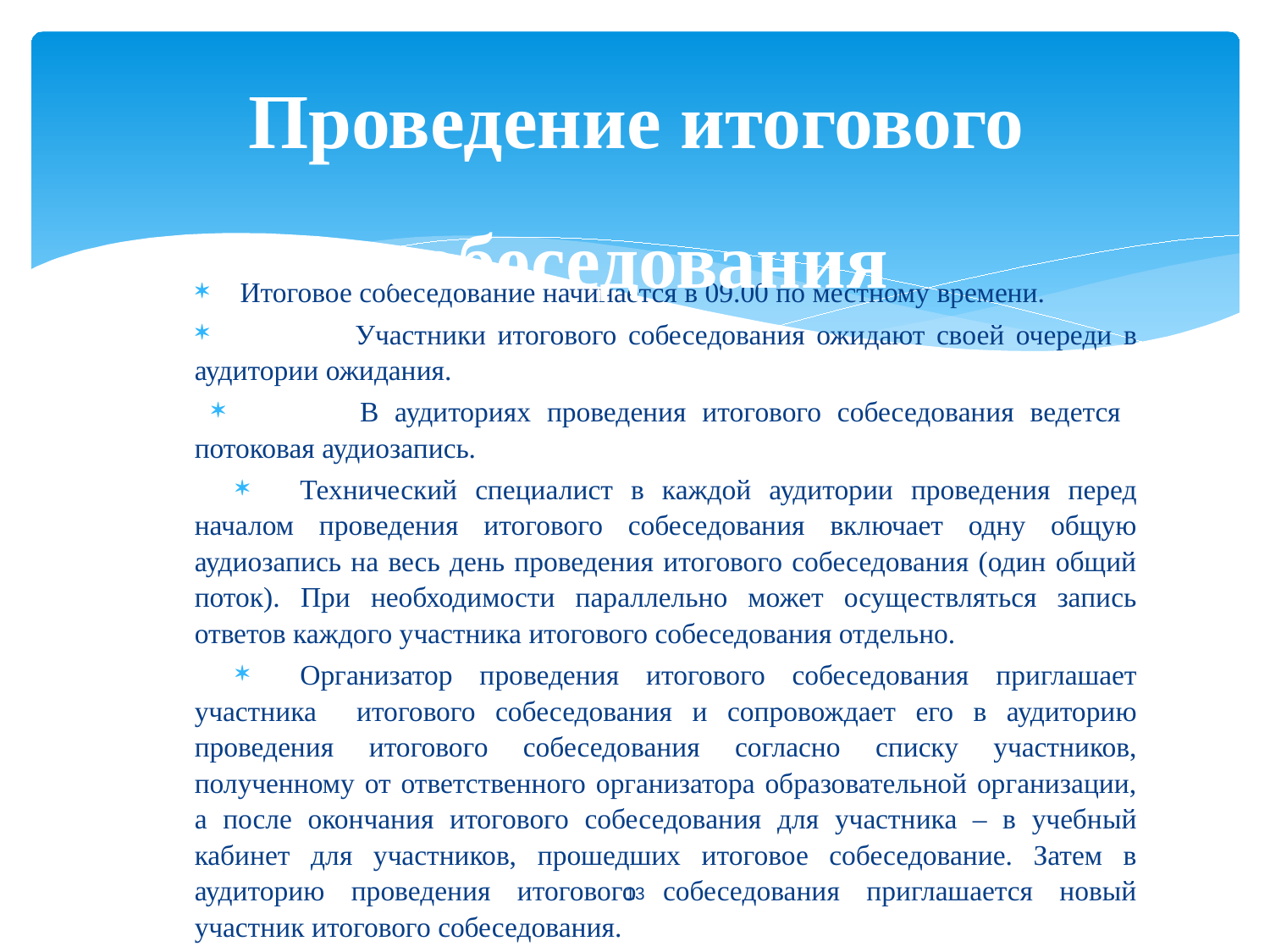

# Проведение итогового собеседования
Итоговое собеседование начинается в 09.00 по местному времени.
          Участники итогового собеседования ожидают своей очереди в аудитории ожидания.
      В аудиториях проведения итогового собеседования ведется  потоковая аудиозапись.
Технический специалист в каждой аудитории проведения перед началом проведения итогового собеседования включает одну общую аудиозапись на весь день проведения итогового собеседования (один общий поток). При необходимости параллельно может осуществляться запись ответов каждого участника итогового собеседования отдельно.
Организатор проведения итогового собеседования приглашает участника  итогового собеседования и сопровождает его в аудиторию проведения итогового собеседования согласно списку участников, полученному от ответственного организатора образовательной организации, а после окончания итогового собеседования для участника – в учебный кабинет для участников, прошедших итоговое собеседование. Затем в аудиторию проведения итогового собеседования приглашается новый участник итогового собеседования.

13